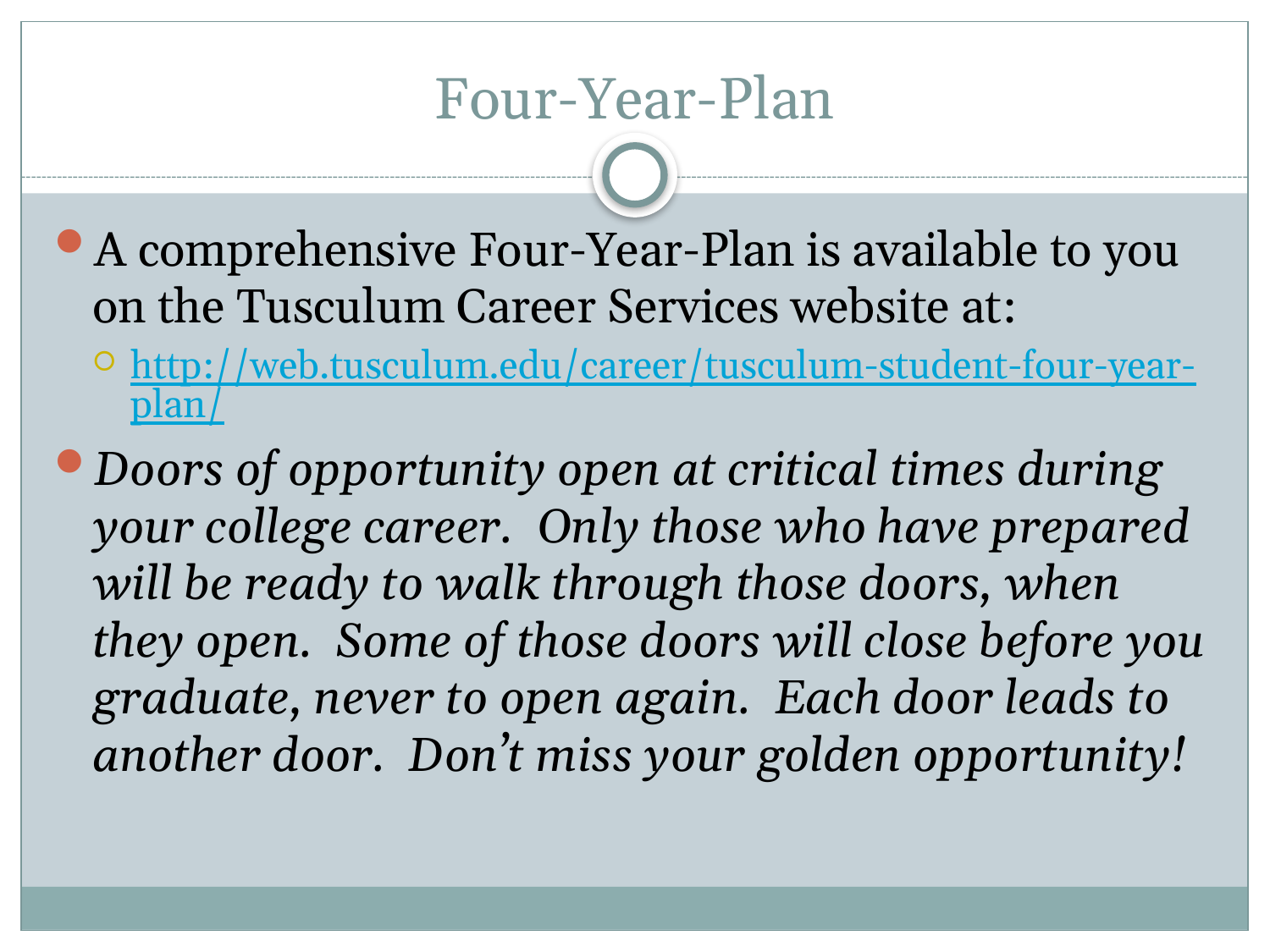

# Four-Year-Plan
A comprehensive Four-Year-Plan is available to you on the Tusculum Career Services website at:
http://web.tusculum.edu/career/tusculum-student-four-year-plan/
Doors of opportunity open at critical times during your college career.  Only those who have prepared will be ready to walk through those doors, when they open.  Some of those doors will close before you graduate, never to open again.  Each door leads to another door.  Don’t miss your golden opportunity!